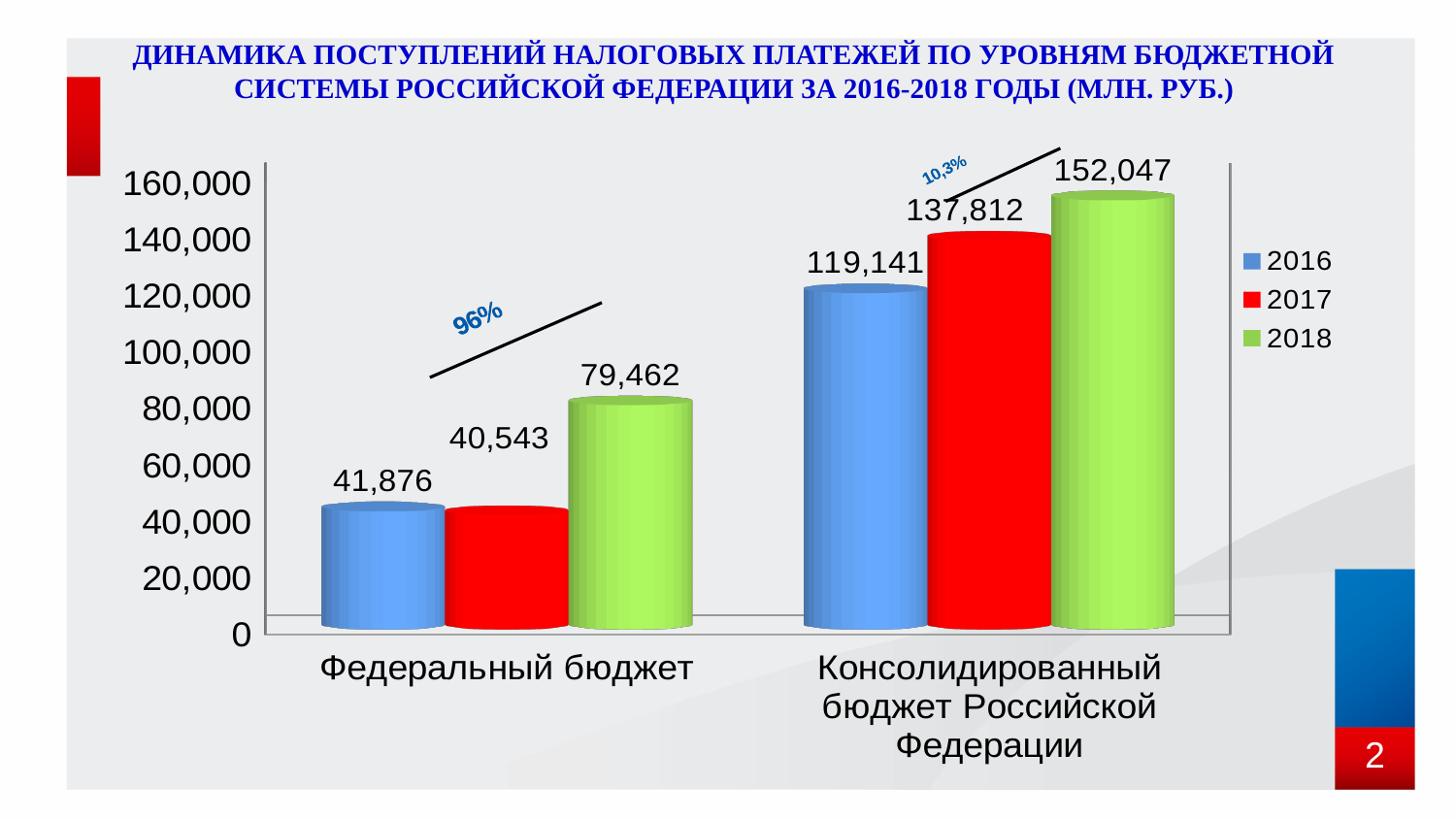

# Динамика поступлений налоговых платежей по уровням бюджетной системы Российской федерации за 2016-2018 годы (млн. руб.)

[unsupported chart]

2